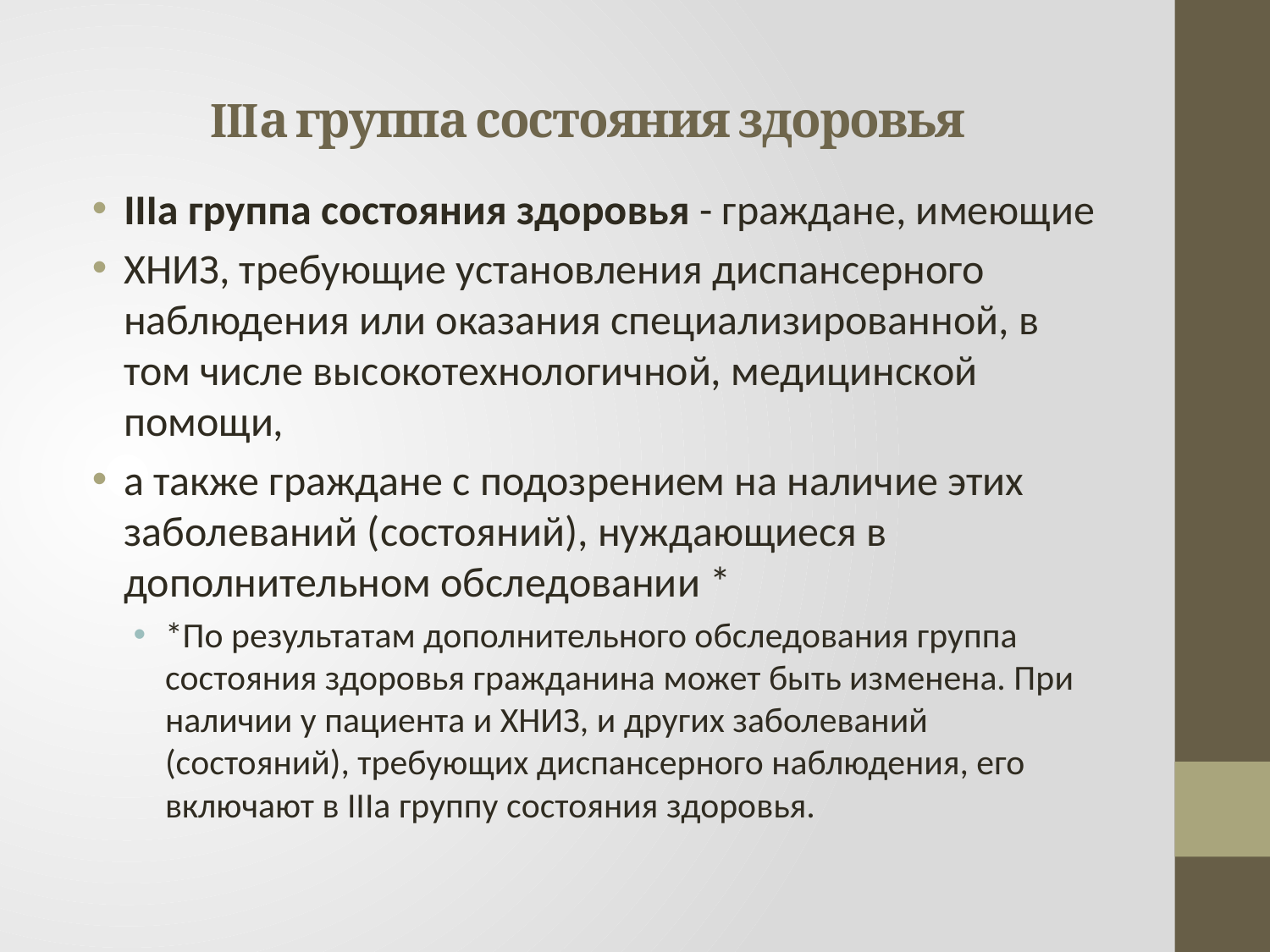

# IIIа группа состояния здоровья
IIIа группа состояния здоровья - граждане, имеющие
ХНИЗ, требующие установления диспансерного наблюдения или оказания специализированной, в том числе высокотехнологичной, медицинской помощи,
а также граждане с подозрением на наличие этих заболеваний (состояний), нуждающиеся в дополнительном обследовании *
*По результатам дополнительного обследования группа состояния здоровья гражданина может быть изменена. При наличии у пациента и ХНИЗ, и других заболеваний (состояний), требующих диспансерного наблюдения, его включают в IIIа группу состояния здоровья.